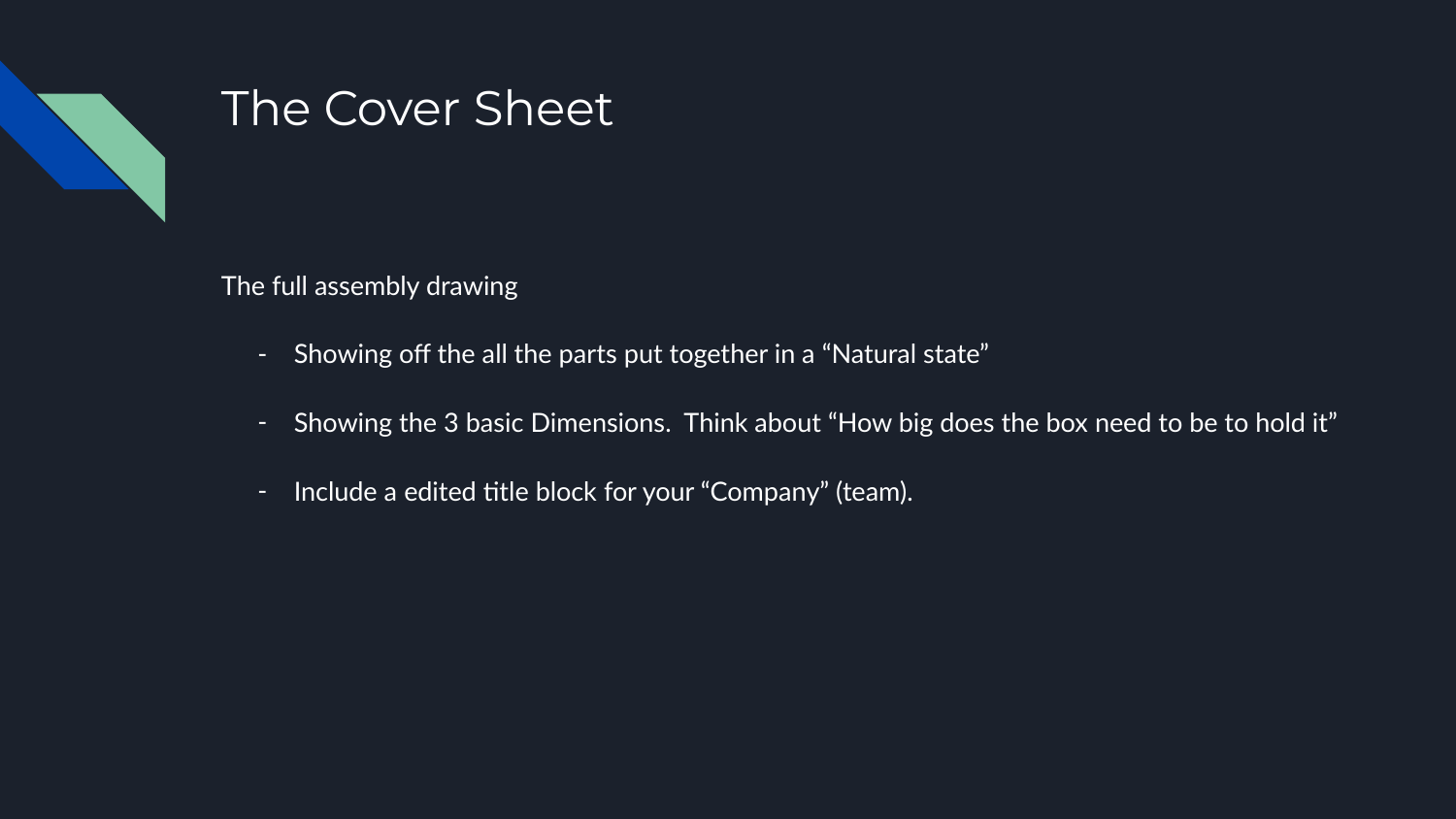

# The Cover Sheet
The full assembly drawing
Showing off the all the parts put together in a “Natural state”
Showing the 3 basic Dimensions.  Think about “How big does the box need to be to hold it”
Include a edited title block for your “Company” (team).